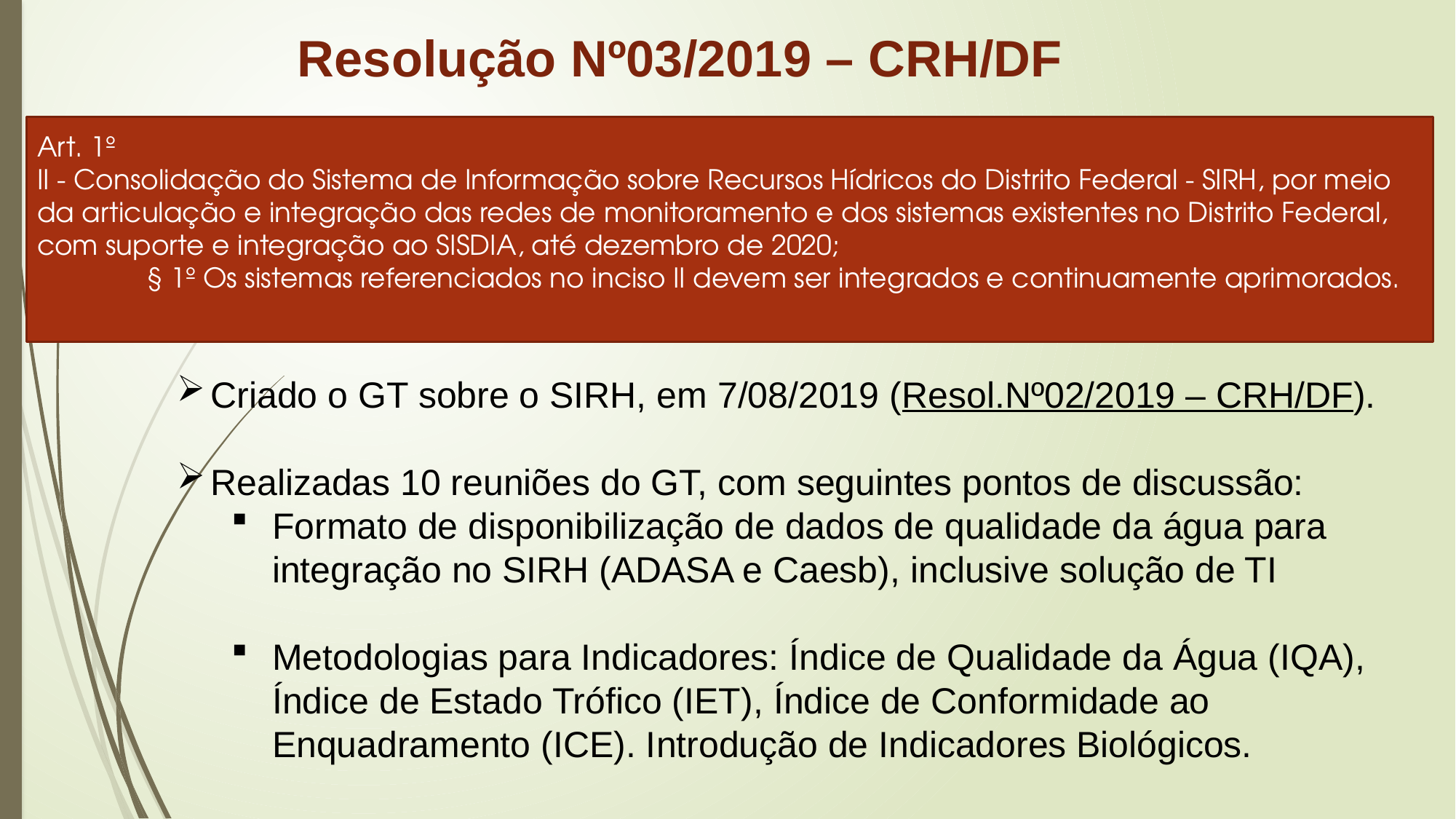

# Resolução Nº03/2019 – CRH/DF
Art. 1º
II - Consolidação do Sistema de Informação sobre Recursos Hídricos do Distrito Federal - SIRH, por meio da articulação e integração das redes de monitoramento e dos sistemas existentes no Distrito Federal, com suporte e integração ao SISDIA, até dezembro de 2020;
	§ 1º Os sistemas referenciados no inciso II devem ser integrados e continuamente aprimorados.

Criado o GT sobre o SIRH, em 7/08/2019 (Resol.Nº02/2019 – CRH/DF).

Realizadas 10 reuniões do GT, com seguintes pontos de discussão:
Formato de disponibilização de dados de qualidade da água para integração no SIRH (ADASA e Caesb), inclusive solução de TI

Metodologias para Indicadores: Índice de Qualidade da Água (IQA), Índice de Estado Trófico (IET), Índice de Conformidade ao Enquadramento (ICE). Introdução de Indicadores Biológicos.